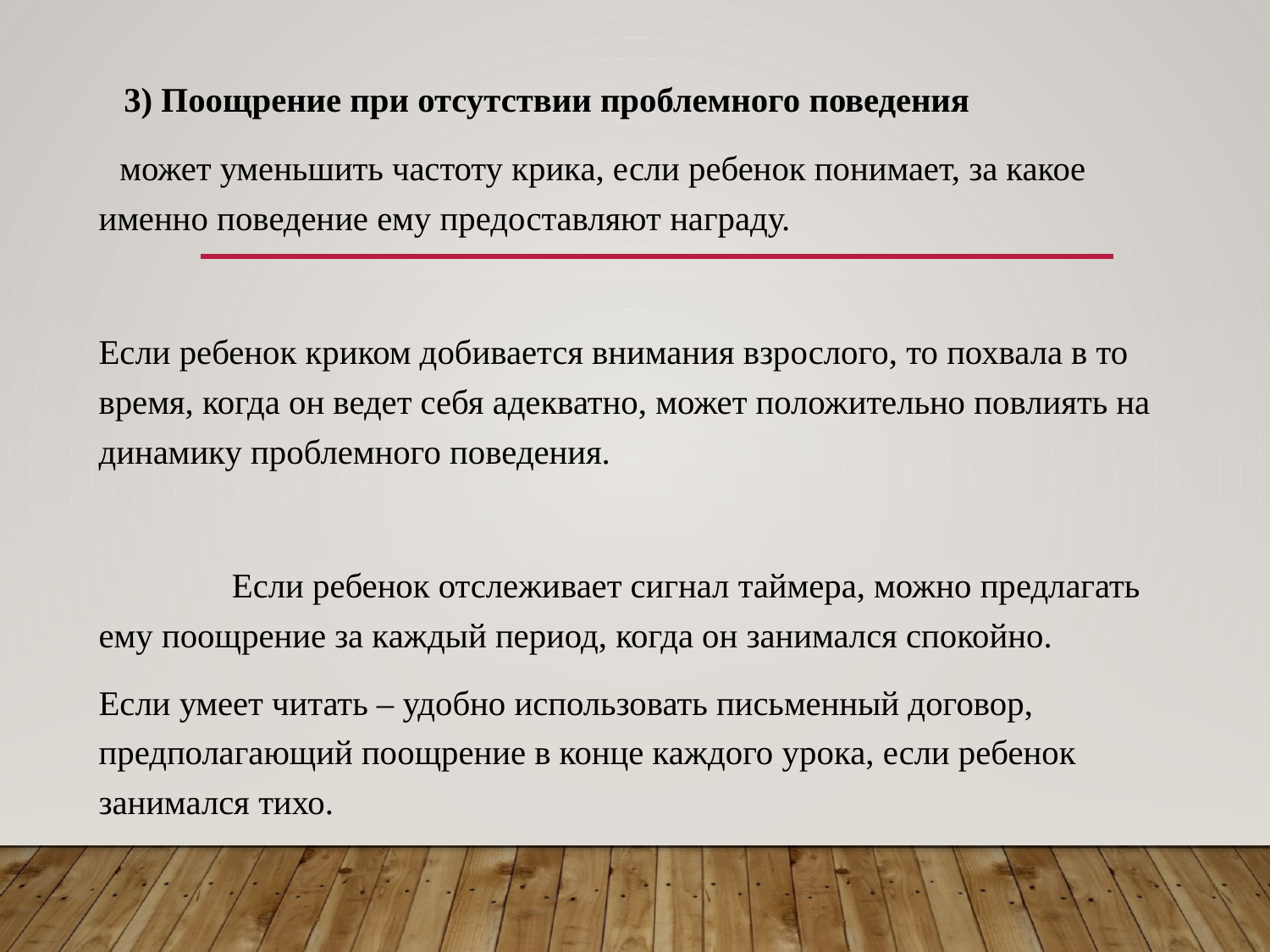

3) Поощрение при отсутствии проблемного поведения
      может уменьшить частоту крика, если ребенок понимает, за какое именно поведение ему предоставляют награду.

		Если ребенок криком добивается внимания взрослого, то похвала в то время, когда он ведет себя адекватно, может положительно повлиять на динамику проблемного поведения.

     		 Если ребенок отслеживает сигнал таймера, можно предлагать ему поощрение за каждый период, когда он занимался спокойно.
		Если умеет читать – удобно использовать письменный договор, предполагающий поощрение в конце каждого урока, если ребенок занимался тихо.